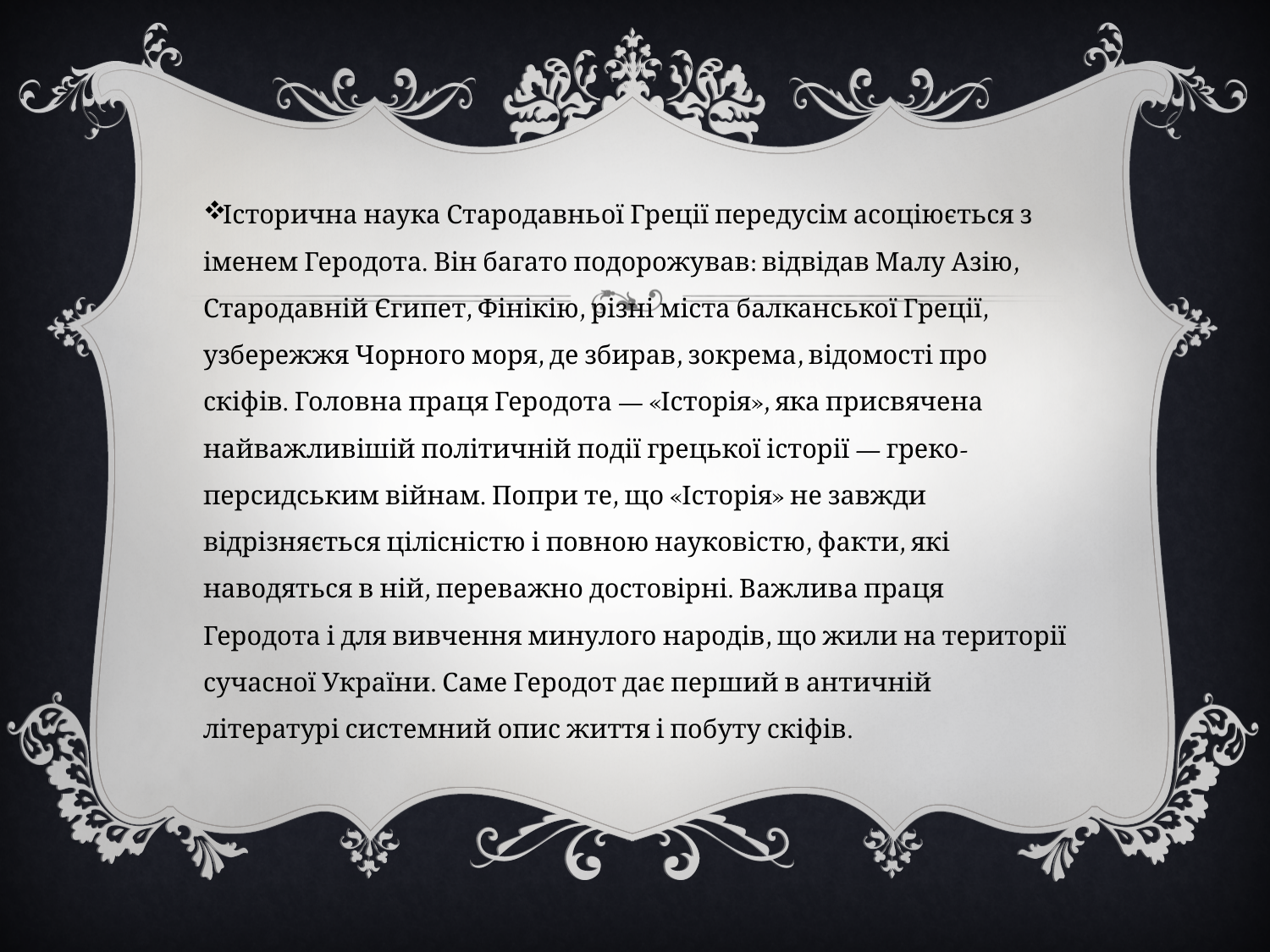

Історична наука Стародавньої Греції передусім асоціюється з іменем Геродота. Він багато подорожував: відвідав Малу Азію, Стародавній Єгипет, Фінікію, різні міста балканської Греції, узбережжя Чорного моря, де збирав, зокрема, відомості про скіфів. Головна праця Геродота — «Історія», яка присвячена найважливішій політичній події грецької історії — греко-персидським війнам. Попри те, що «Історія» не завжди відрізняється цілісністю і повною науковістю, факти, які наводяться в ній, переважно достовірні. Важлива праця Геродота і для вивчення минулого народів, що жили на території сучасної України. Саме Геродот дає перший в античній літературі системний опис життя і побуту скіфів.
#